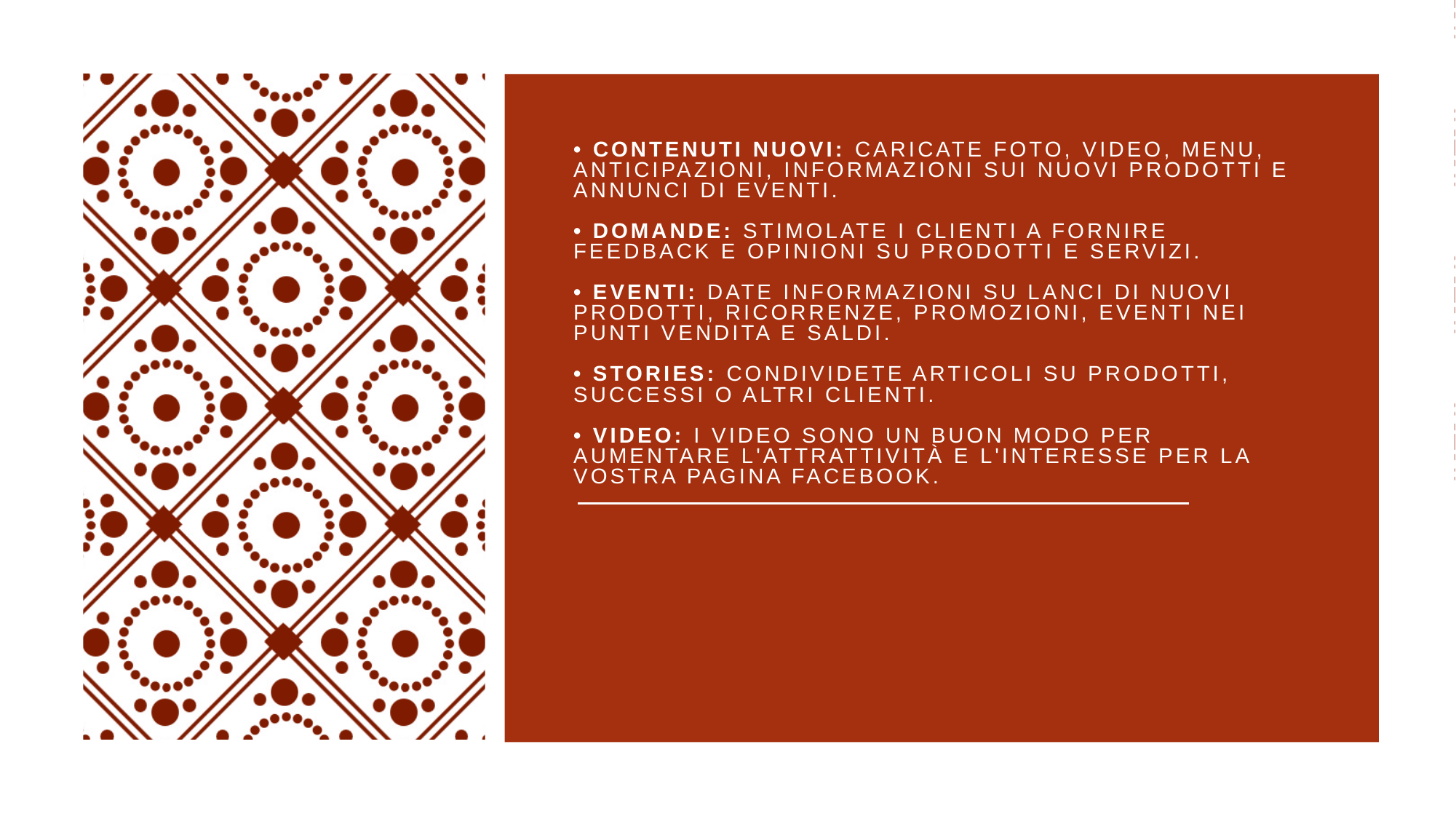

# • Contenuti nuovi: caricate foto, video, menu, anticipazioni, informazioni sui nuovi prodotti e annunci di eventi. • Domande: stimolate i clienti a fornire feedback e opinioni su prodotti e servizi. • Eventi: date informazioni su lanci di nuovi prodotti, ricorrenze, promozioni, eventi nei punti vendita e saldi. • Stories: condividete articoli su prodotti, successi o altri clienti. • Video: i video sono un buon modo per aumentare l'attrattività e l'interesse per la vostra pagina Facebook.